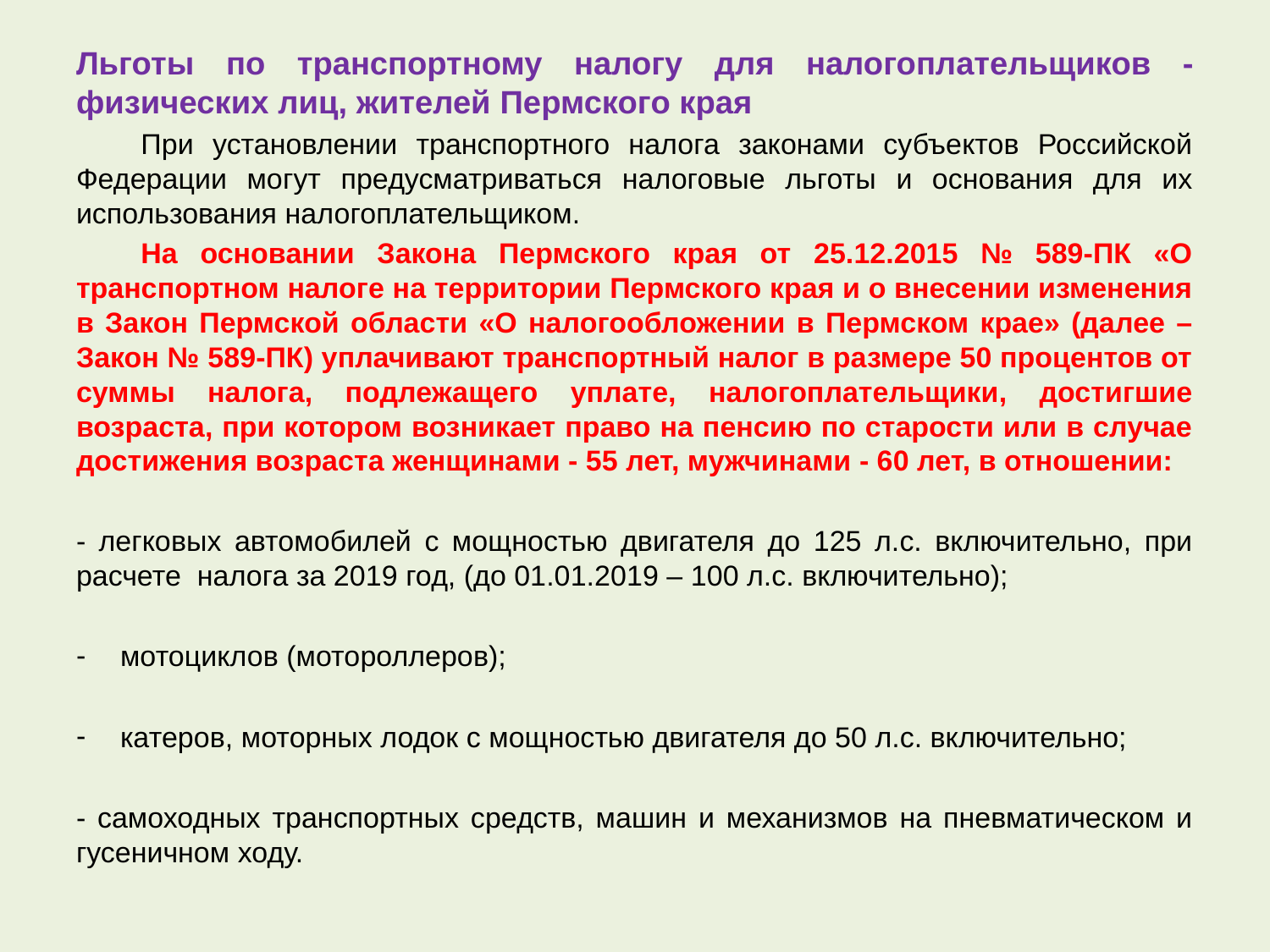

Льготы по транспортному налогу для налогоплательщиков - физических лиц, жителей Пермского края
	При установлении транспортного налога законами субъектов Российской Федерации могут предусматриваться налоговые льготы и основания для их использования налогоплательщиком.
	На основании Закона Пермского края от 25.12.2015 № 589-ПК «О транспортном налоге на территории Пермского края и о внесении изменения в Закон Пермской области «О налогообложении в Пермском крае» (далее – Закон № 589-ПК) уплачивают транспортный налог в размере 50 процентов от суммы налога, подлежащего уплате, налогоплательщики, достигшие возраста, при котором возникает право на пенсию по старости или в случае достижения возраста женщинами - 55 лет, мужчинами - 60 лет, в отношении:

- легковых автомобилей с мощностью двигателя до 125 л.с. включительно, при расчете  налога за 2019 год, (до 01.01.2019 – 100 л.с. включительно);

мотоциклов (мотороллеров);

катеров, моторных лодок с мощностью двигателя до 50 л.с. включительно;

- самоходных транспортных средств, машин и механизмов на пневматическом и гусеничном ходу.